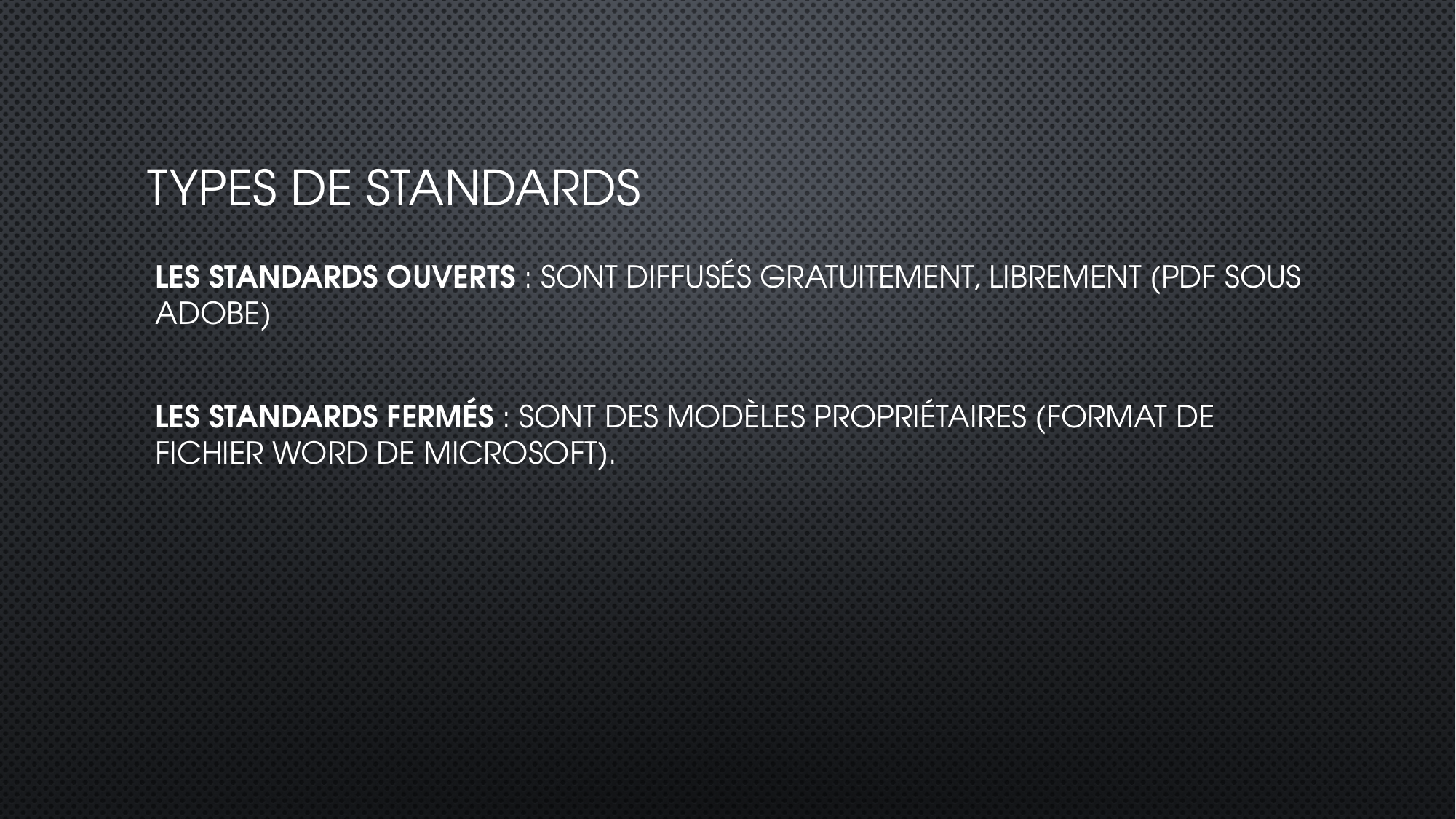

# Types de standards
Les standards ouverts : sont diffusés gratuitement, librement (PDF sous Adobe)

les standards fermés : sont des modèles propriétaires (format de fichier Word de Microsoft).